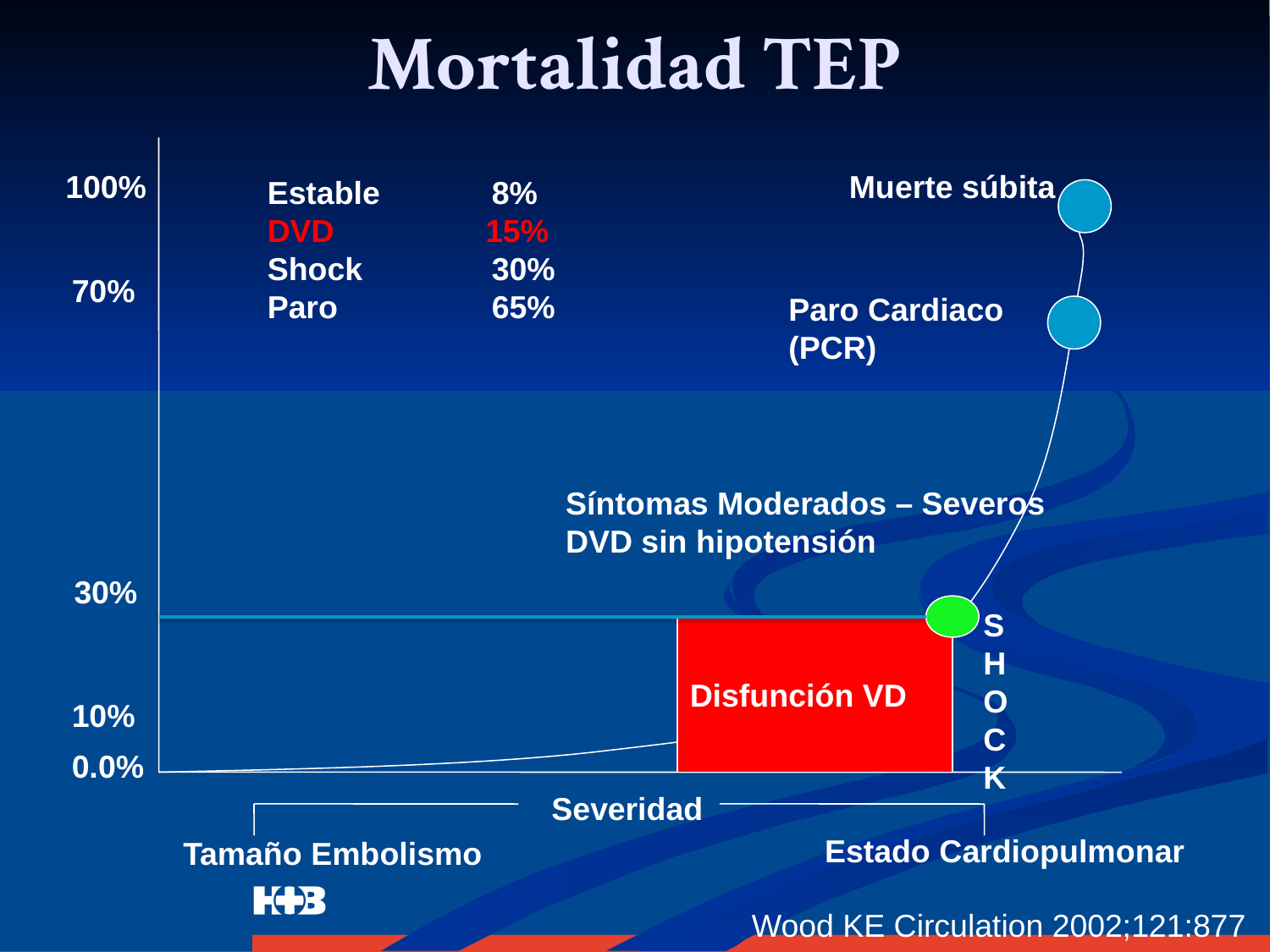

# Mortalidad TEP

100%
Muerte súbita

Estable	           8%
DVD                 15%
Shock	           30%
Paro	           65%

70%
Paro Cardiaco
(PCR)

Síntomas Moderados – Severos
DVD sin hipotensión

30%

SHOCK
Disfunción VD
10%
0.0%

Severidad

Estado Cardiopulmonar
Tamaño Embolismo
Wood KE Circulation 2002;121:877